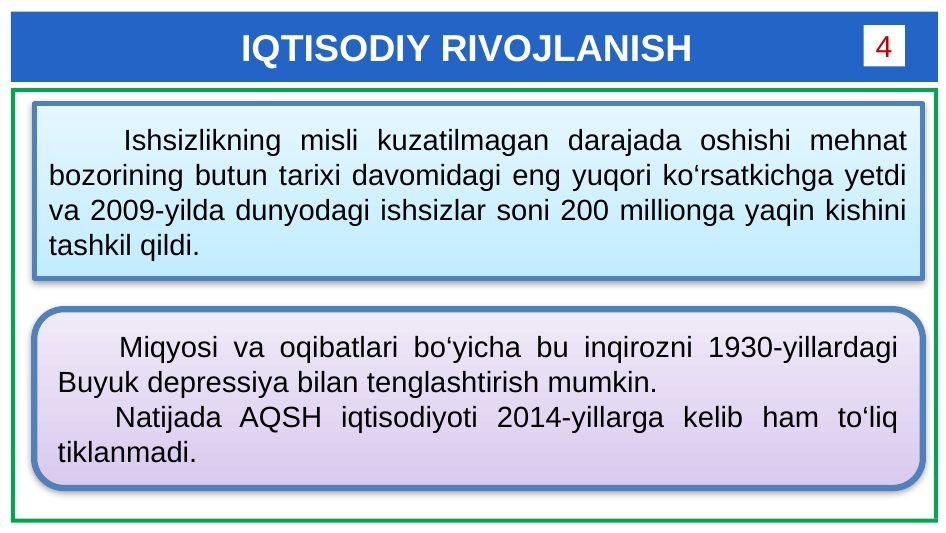

# IQTISODIY RIVOJLANISH

4
    Ishsizlikning misli kuzatilmagan darajada oshishi mehnat bozorining butun tarixi davomidagi eng yuqori ko‘rsatkichga yetdi va 2009-yilda dunyodagi ishsizlar soni 200 millionga yaqin kishini tashkil qildi.
    Miqyosi va oqibatlari bo‘yicha bu inqirozni 1930-yillardagi Buyuk depressiya bilan tenglashtirish mumkin.
   Natijada AQSH iqtisodiyoti 2014-yillarga kelib ham to‘liq tiklanmadi.